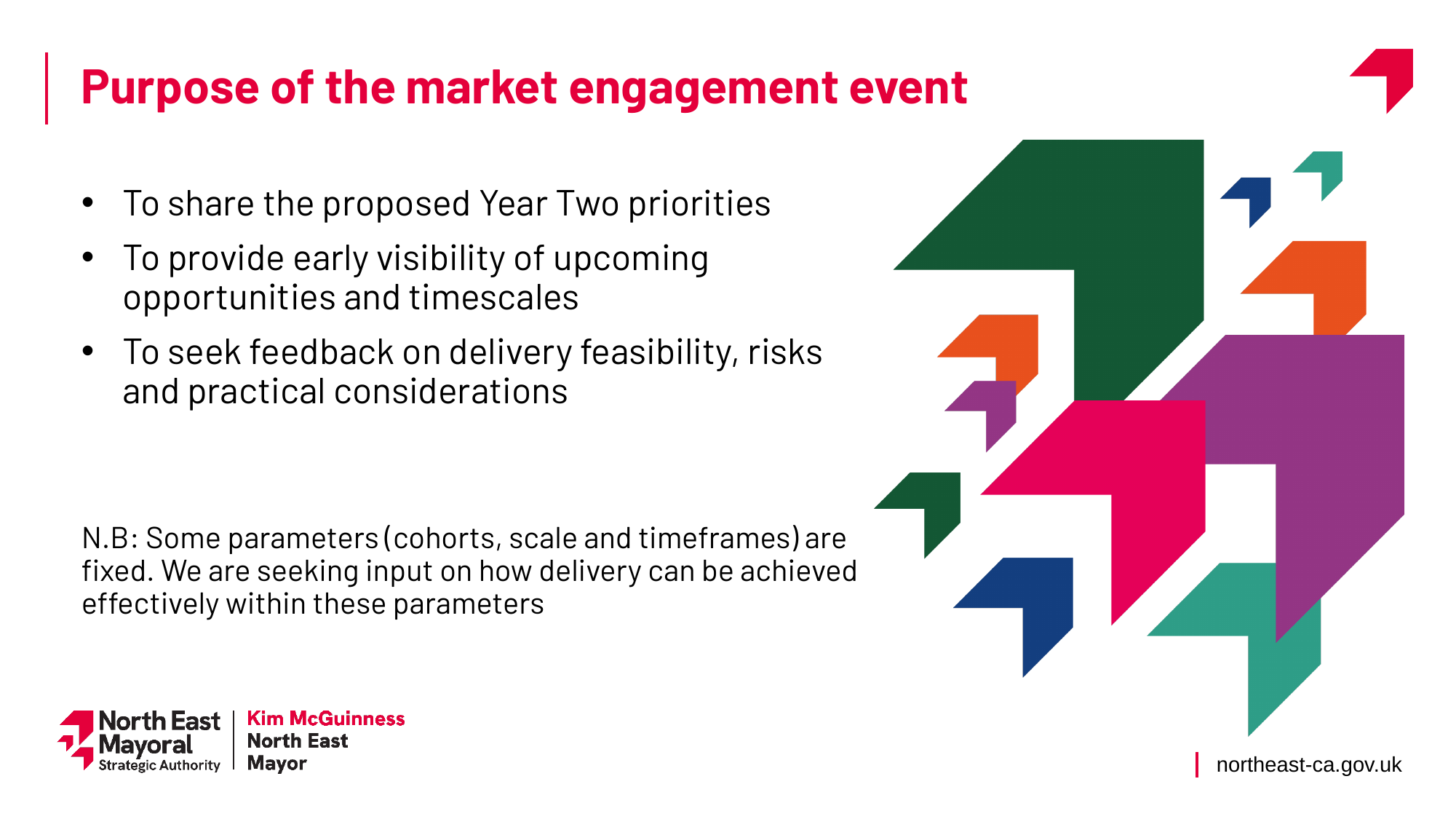

Purpose of the market engagement event
To share the proposed Year Two priorities
To provide early visibility of upcoming opportunities and timescales
To seek feedback on delivery feasibility, risks and practical considerations

N.B: Some parameters (cohorts, scale and timeframes) are fixed. We are seeking input on how delivery can be achieved effectively within these parameters